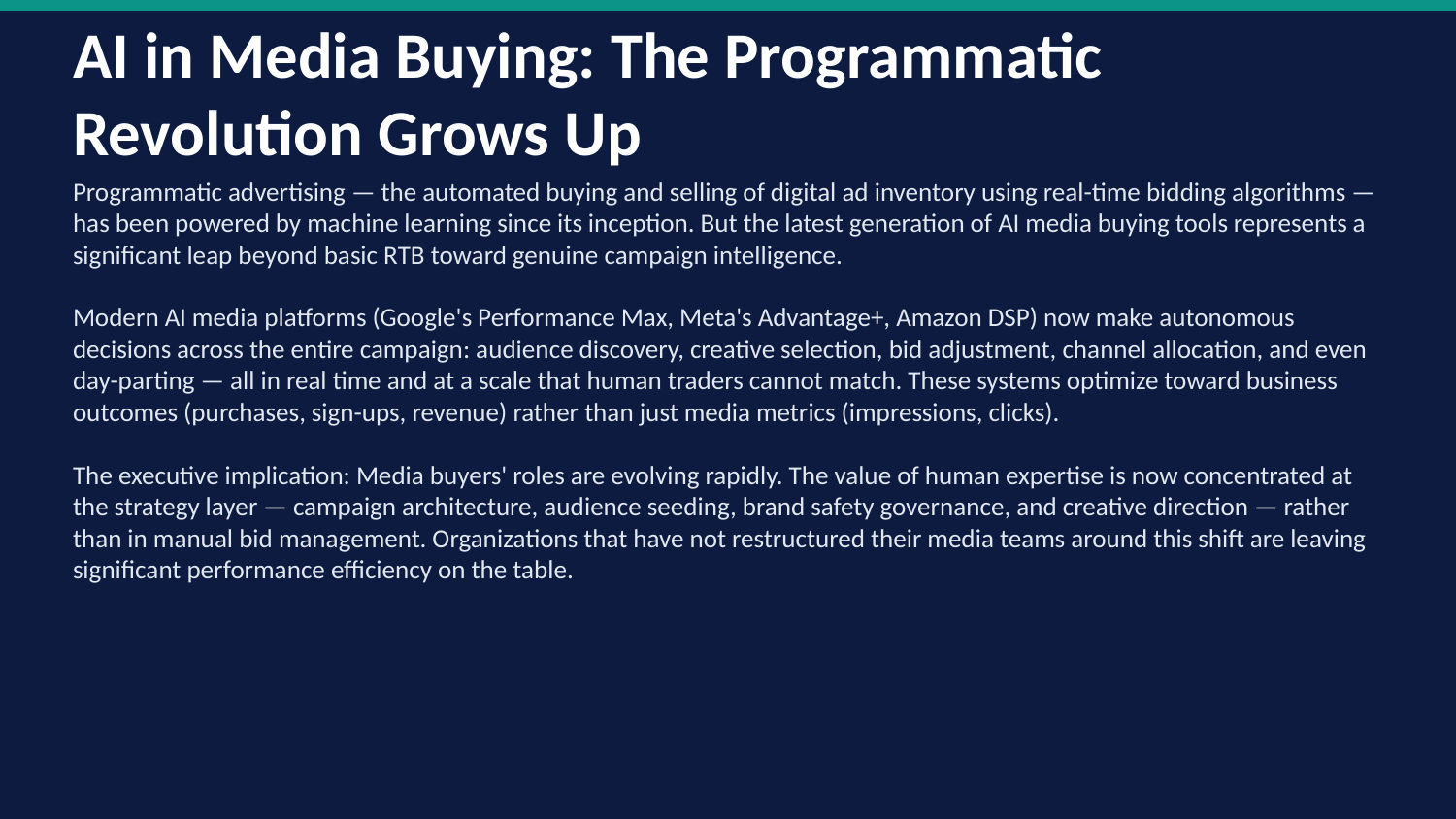

AI in Media Buying: The Programmatic Revolution Grows Up
Programmatic advertising — the automated buying and selling of digital ad inventory using real-time bidding algorithms — has been powered by machine learning since its inception. But the latest generation of AI media buying tools represents a significant leap beyond basic RTB toward genuine campaign intelligence.

Modern AI media platforms (Google's Performance Max, Meta's Advantage+, Amazon DSP) now make autonomous decisions across the entire campaign: audience discovery, creative selection, bid adjustment, channel allocation, and even day-parting — all in real time and at a scale that human traders cannot match. These systems optimize toward business outcomes (purchases, sign-ups, revenue) rather than just media metrics (impressions, clicks).

The executive implication: Media buyers' roles are evolving rapidly. The value of human expertise is now concentrated at the strategy layer — campaign architecture, audience seeding, brand safety governance, and creative direction — rather than in manual bid management. Organizations that have not restructured their media teams around this shift are leaving significant performance efficiency on the table.